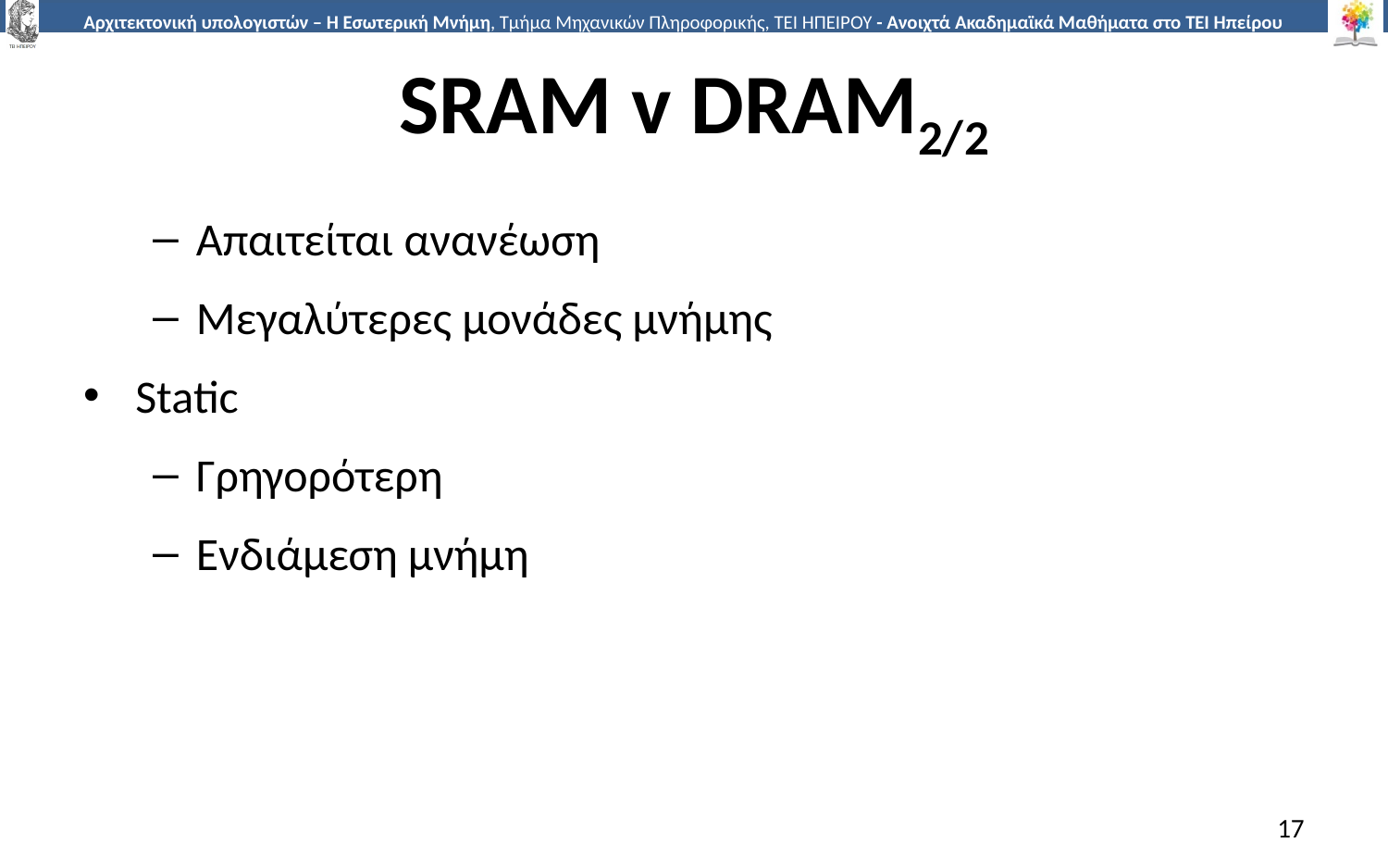

# SRAM v DRAM2/2
Απαιτείται ανανέωση
Μεγαλύτερες μονάδες μνήμης
Static
Γρηγορότερη
Ενδιάμεση μνήμη
17